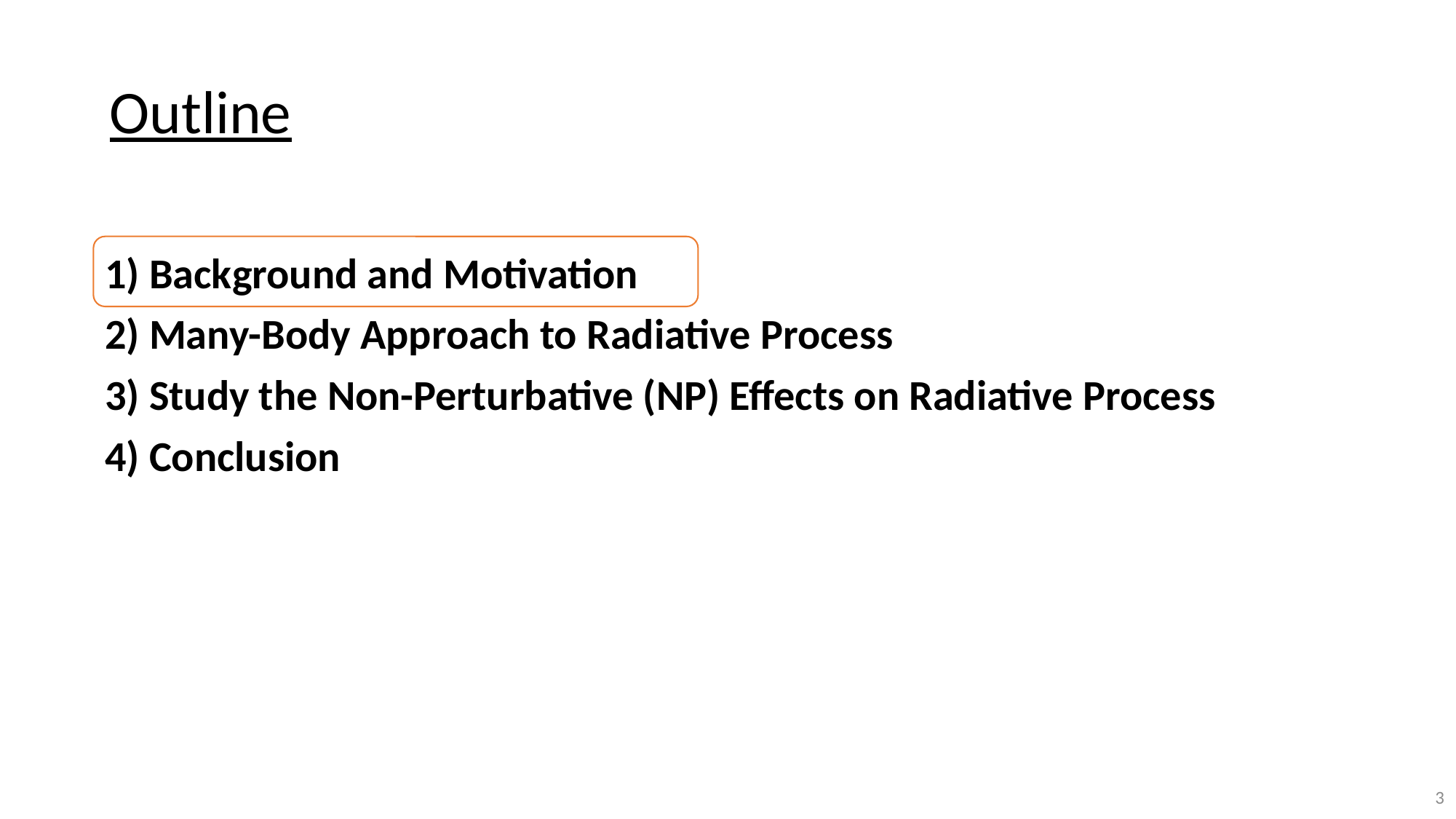

# Outline

1) Background and Motivation
2) Many-Body Approach to Radiative Process
3) Study the Non-Perturbative (NP) Effects on Radiative Process
4) Conclusion
3